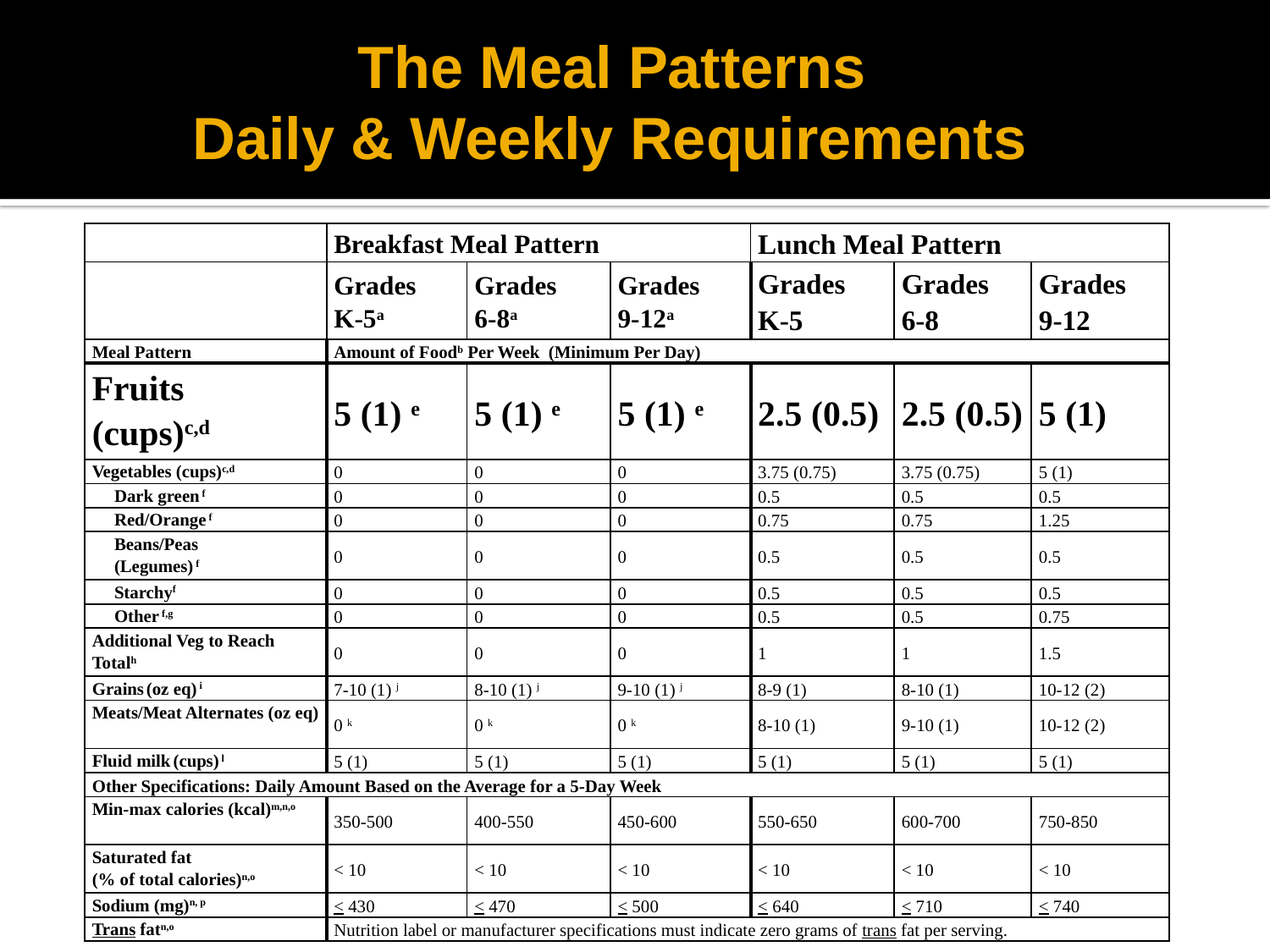

# The Meal Patterns Daily & Weekly Requirements
|  | Breakfast Meal Pattern |  |  | Lunch Meal Pattern |  |  |
| --- | --- | --- | --- | --- | --- | --- |
|  | Grades K-5a | Grades 6-8a | Grades 9-12a | Grades K-5 | Grades 6-8 | Grades 9-12 |
| Meal Pattern | Amount of Foodb Per Week (Minimum Per Day) |  |  |  |  |  |
| Fruits (cups)c,d | 5 (1) e | 5 (1) e | 5 (1) e | 2.5 (0.5) | 2.5 (0.5) | 5 (1) |
| Vegetables (cups)c,d | 0 | 0 | 0 | 3.75 (0.75) | 3.75 (0.75) | 5 (1) |
| Dark green f | 0 | 0 | 0 | 0.5 | 0.5 | 0.5 |
| Red/Orange f | 0 | 0 | 0 | 0.75 | 0.75 | 1.25 |
| Beans/Peas (Legumes) f | 0 | 0 | 0 | 0.5 | 0.5 | 0.5 |
| Starchyf | 0 | 0 | 0 | 0.5 | 0.5 | 0.5 |
| Other f,g | 0 | 0 | 0 | 0.5 | 0.5 | 0.75 |
| Additional Veg to Reach Totalh | 0 | 0 | 0 | 1 | 1 | 1.5 |
| Grains (oz eq) i | 7-10 (1) j | 8-10 (1) j | 9-10 (1) j | 8-9 (1) | 8-10 (1) | 10-12 (2) |
| Meats/Meat Alternates (oz eq) | 0 k | 0 k | 0 k | 8-10 (1) | 9-10 (1) | 10-12 (2) |
| Fluid milk (cups) l | 5 (1) | 5 (1) | 5 (1) | 5 (1) | 5 (1) | 5 (1) |
| Other Specifications: Daily Amount Based on the Average for a 5-Day Week |  |  |  |  |  |  |
| Min-max calories (kcal)m,n,o | 350-500 | 400-550 | 450-600 | 550-650 | 600-700 | 750-850 |
| Saturated fat (% of total calories)n,o | < 10 | < 10 | < 10 | < 10 | < 10 | < 10 |
| Sodium (mg)n, p | < 430 | < 470 | < 500 | < 640 | < 710 | < 740 |
| Trans fatn,o | Nutrition label or manufacturer specifications must indicate zero grams of trans fat per serving. |  |  |  |  |  |